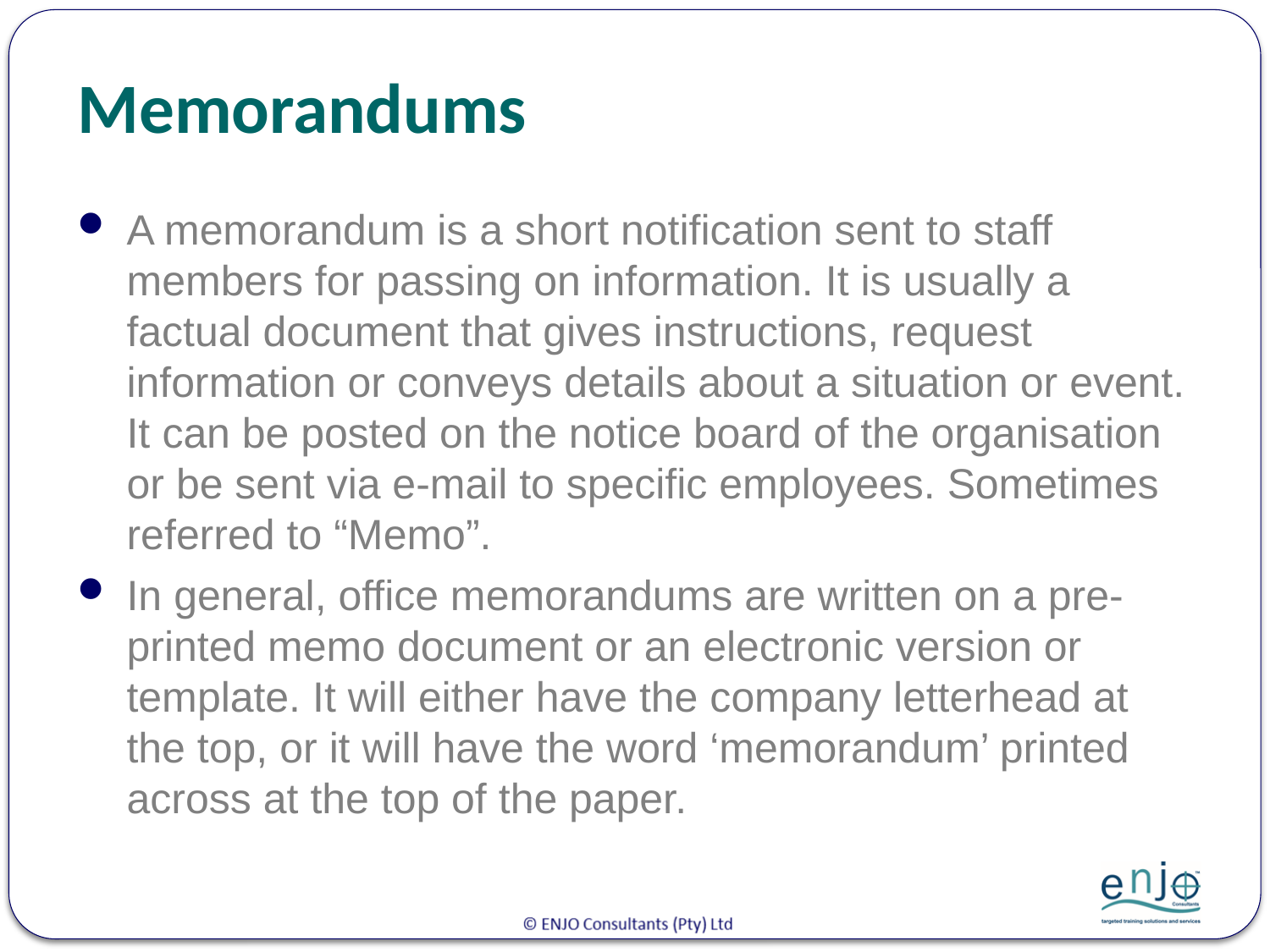

# Memorandums
A memorandum is a short notification sent to staff members for passing on information. It is usually a factual document that gives instructions, request information or conveys details about a situation or event. It can be posted on the notice board of the organisation or be sent via e-mail to specific employees. Sometimes referred to “Memo”.
In general, office memorandums are written on a pre-printed memo document or an electronic version or template. It will either have the company letterhead at the top, or it will have the word ‘memorandum’ printed across at the top of the paper.